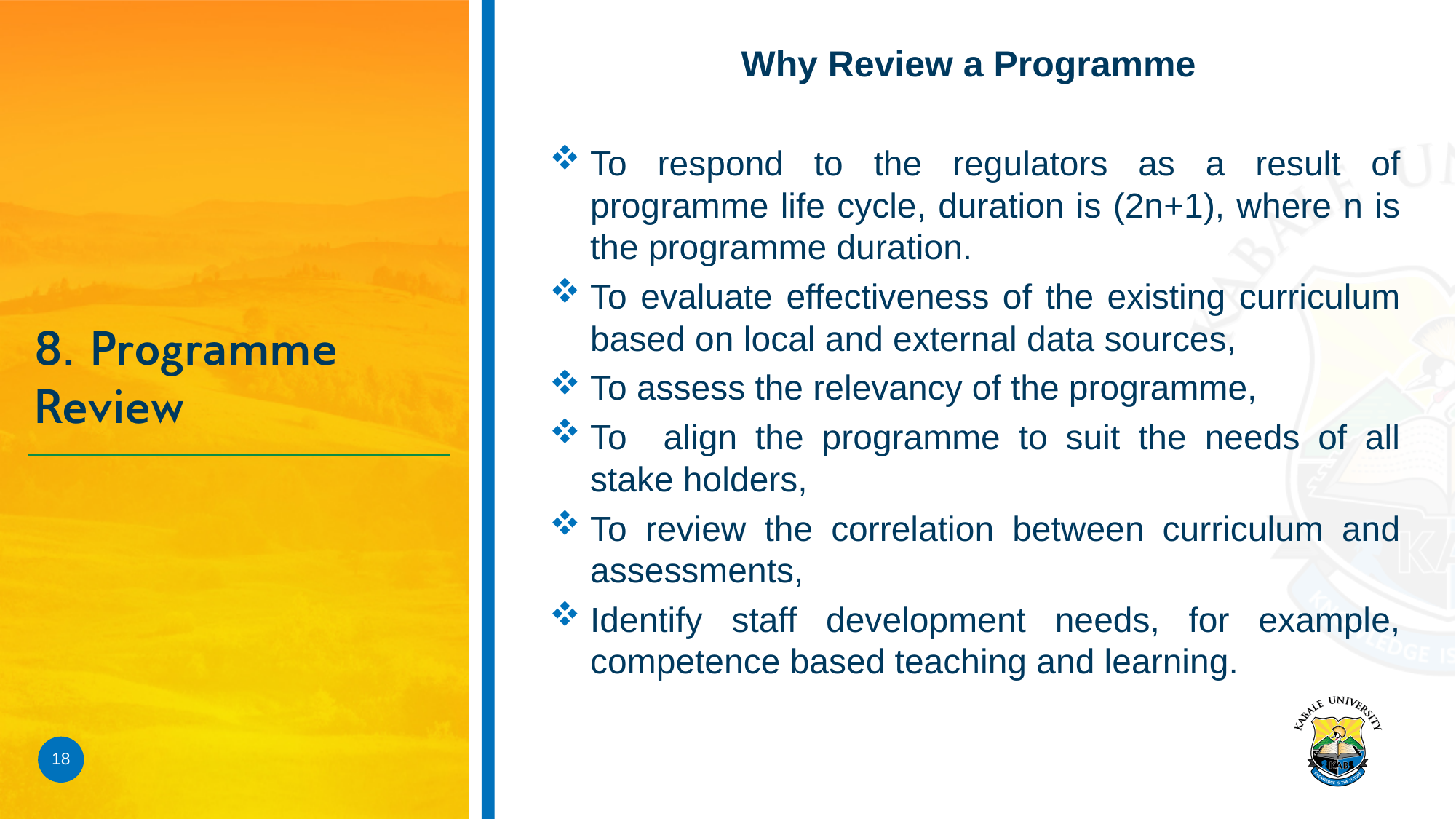

Why Review a Programme

To respond to the regulators as a result of programme life cycle, duration is (2n+1), where n is the programme duration.
To evaluate effectiveness of the existing curriculum based on local and external data sources,
To assess the relevancy of the programme,
To  align the programme to suit the needs of all stake holders,
To review the correlation between curriculum and assessments,
Identify staff development needs, for example, competence based teaching and learning.

# 8. Programme Review